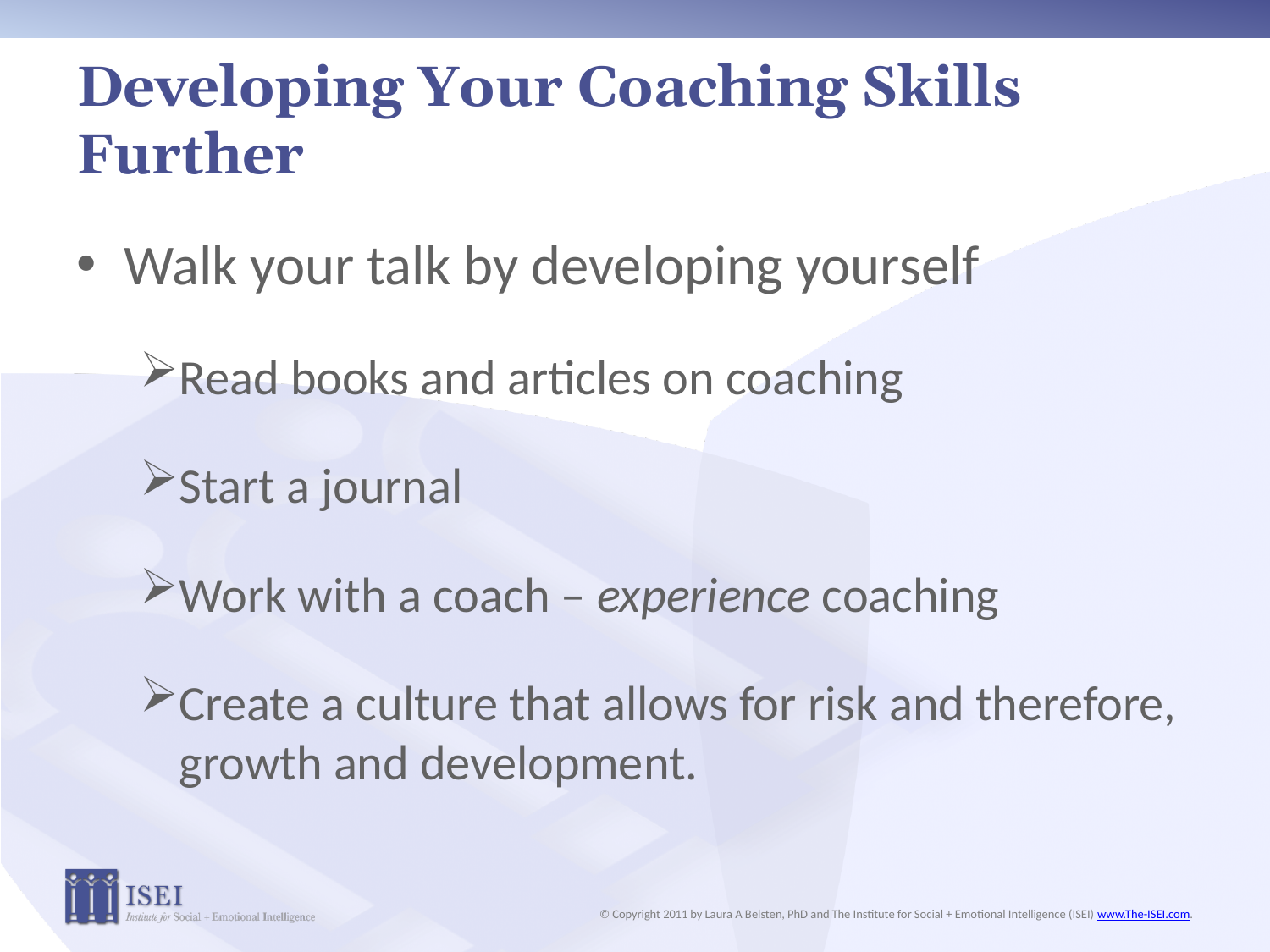

# Developing Your Coaching Skills Further
Walk your talk by developing yourself

Read books and articles on coaching

Start a journal

Work with a coach – experience coaching

Create a culture that allows for risk and therefore, growth and development.